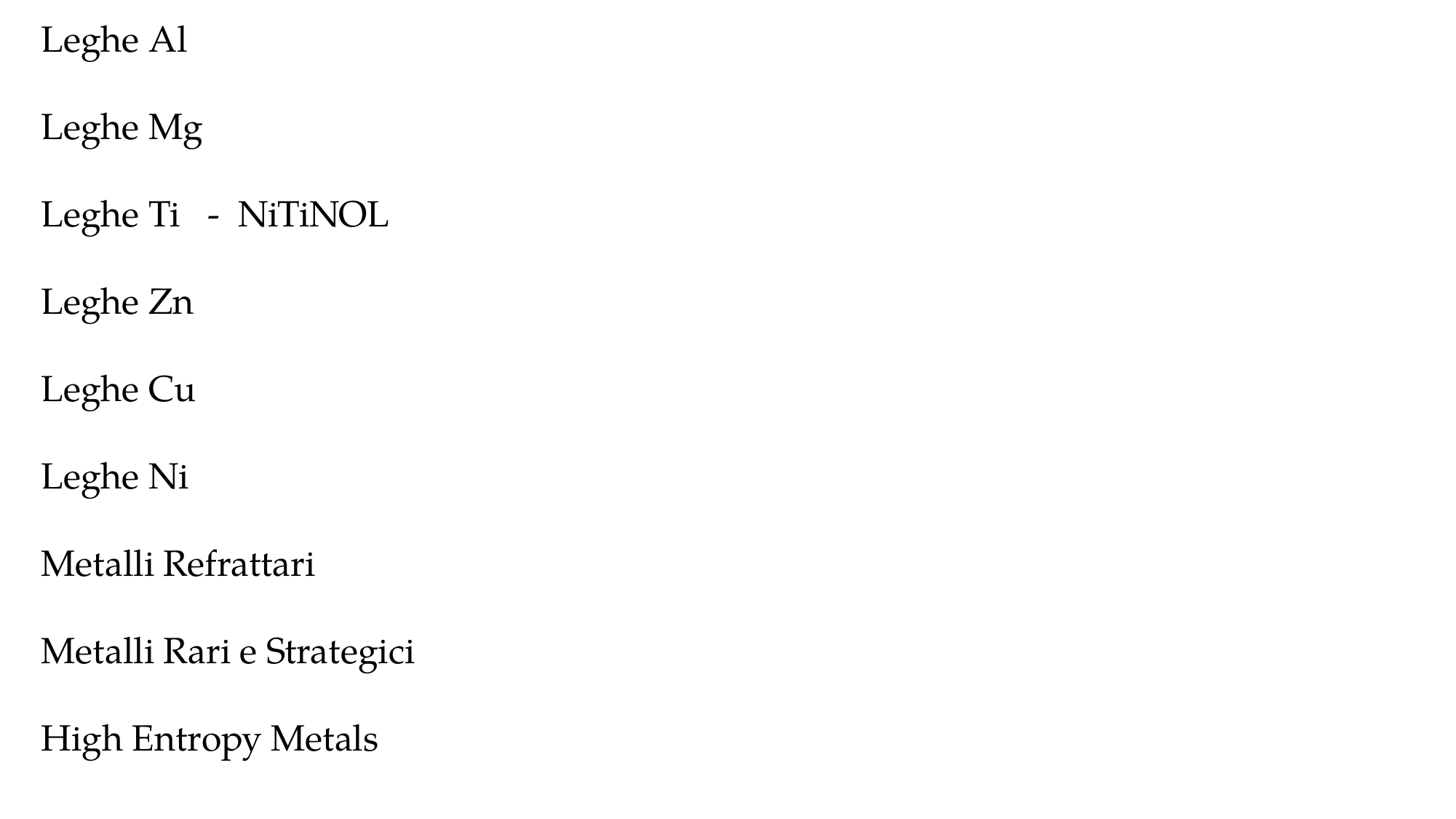

Leghe Al

Leghe Mg

Leghe Ti   -  NiTiNOL

Leghe Zn

Leghe Cu

Leghe Ni

Metalli Refrattari

Metalli Rari e Strategici

High Entropy Metals